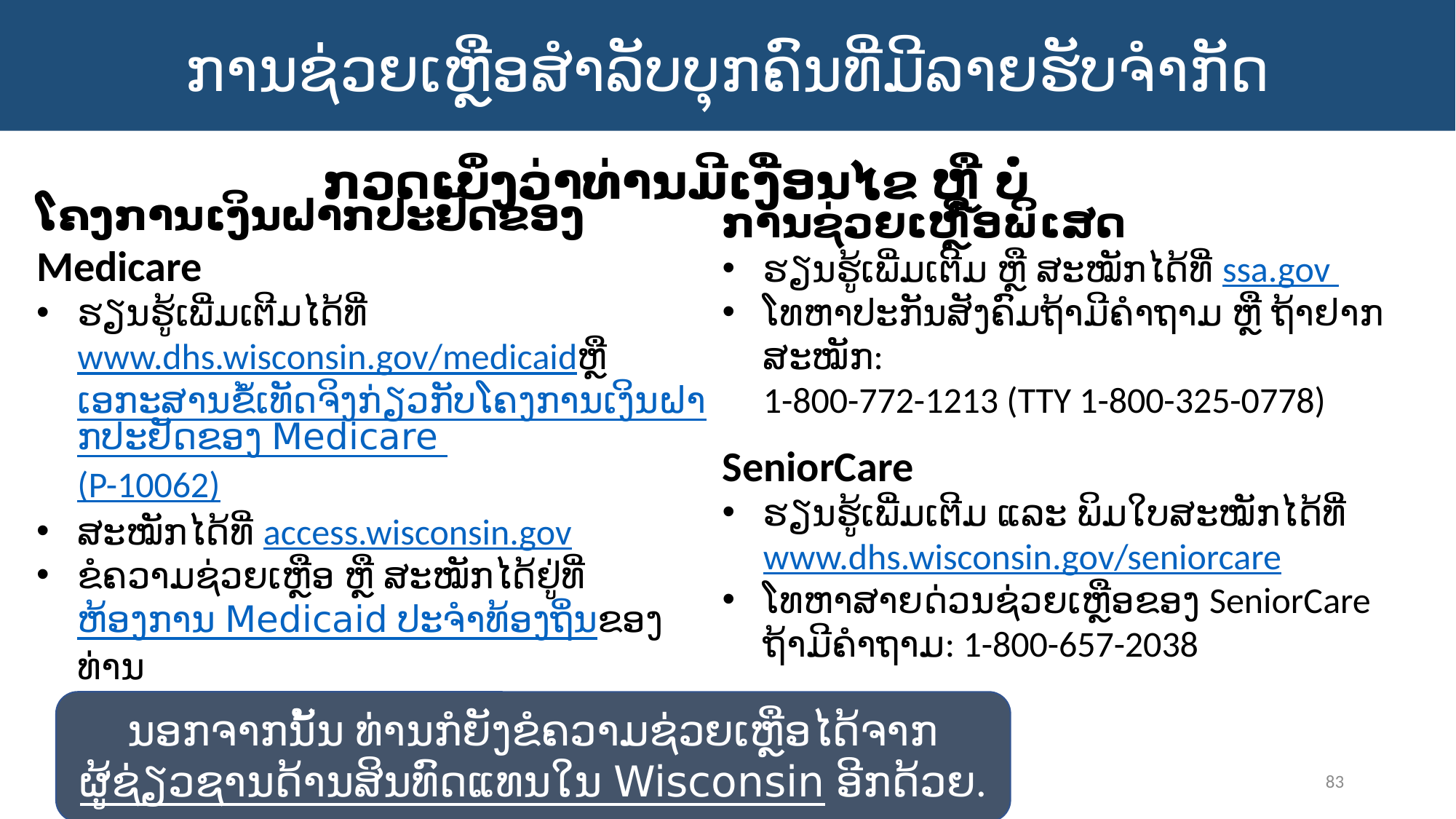

ການຊ່ວຍເຫຼືອສໍາລັບບຸກຄົນທີ່ມີລາຍຮັບຈໍາກັດ

ກວດເບິ່ງວ່າທ່ານມີເງື່ອນໄຂ ຫຼື ບໍ່
ໂຄງການເງິນຝາກປະຢັດຂອງ Medicare
ຮຽນຮູ້ເພີ່ມເຕີມໄດ້ທີ່www.dhs.wisconsin.gov/medicaidຫຼື
ເອກະສານຂໍ້ເທັດຈິງກ່ຽວກັບໂຄງການເງິນຝາກປະຢັດຂອງ Medicare
(P-10062)
ສະໝັກໄດ້ທີ່ access.wisconsin.gov
ຂໍຄວາມຊ່ວຍເຫຼືອ ຫຼື ສະໝັກໄດ້ຢູ່ທີ່ ຫ້ອງການ Medicaid ປະຈຳທ້ອງຖິ່ນຂອງທ່ານ
ການຊ່ວຍເຫຼືອພິເສດ
ຮຽນຮູ້ເພີ່ມເຕີມ ຫຼື ສະໝັກໄດ້ທີ່ ssa.gov
ໂທຫາປະກັນສັງຄົມຖ້າມີຄຳຖາມ ຫຼື ຖ້າຢາກສະໝັກ:
1-800-772-1213 (TTY 1-800-325-0778)
SeniorCare
ຮຽນຮູ້ເພີ່ມເຕີມ ແລະ ພິມໃບສະໝັກໄດ້ທີ່ www.dhs.wisconsin.gov/seniorcare
ໂທຫາສາຍດ່ວນຊ່ວຍເຫຼືອຂອງ SeniorCare ຖ້າມີຄຳຖາມ: 1-800-657-2038

ນອກຈາກນັ້ນ ທ່ານກໍຍັງຂໍຄວາມຊ່ວຍເຫຼືອໄດ້ຈາກຜູ້ຊ່ຽວຊານດ້ານສິນທົດແທນໃນ Wisconsin ອີກດ້ວຍ.
83